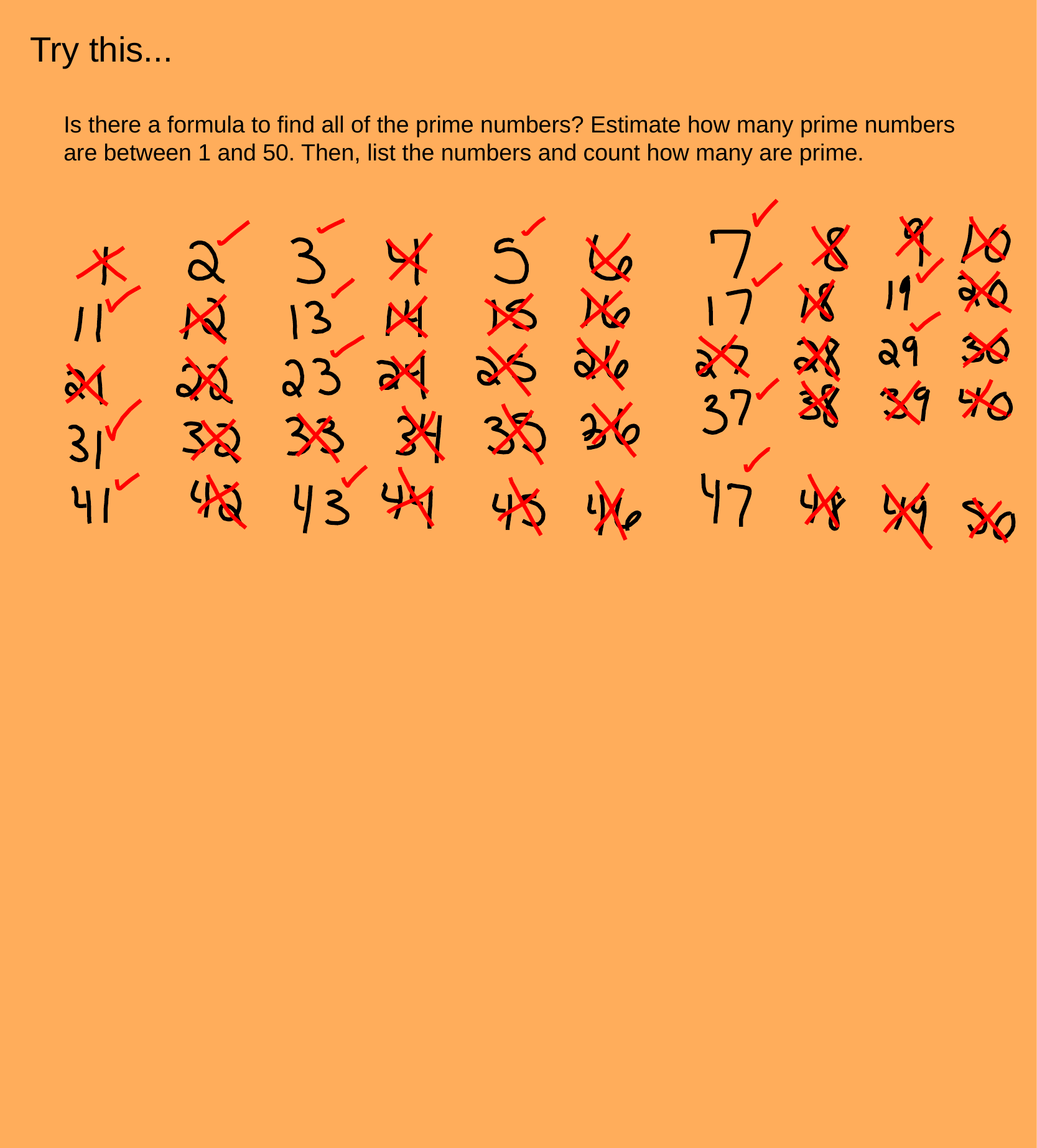

Try this...
Is there a formula to find all of the prime numbers? Estimate how many prime numbers are between 1 and 50. Then, list the numbers and count how many are prime.